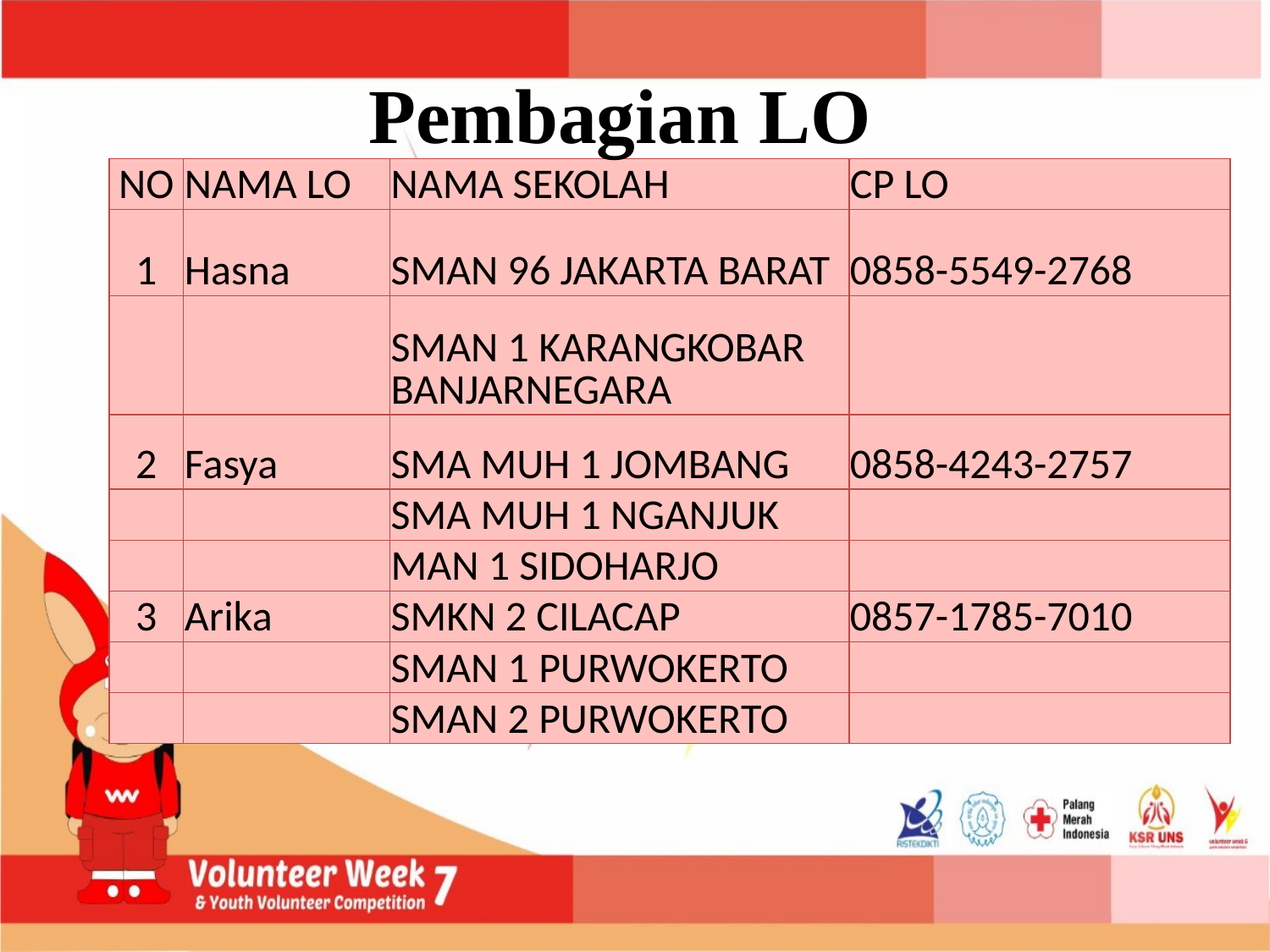

Pembagian LO
| NO | NAMA LO | NAMA SEKOLAH | CP LO |
| --- | --- | --- | --- |
| 1 | Hasna | SMAN 96 JAKARTA BARAT | 0858-5549-2768 |
|  |  | SMAN 1 KARANGKOBAR BANJARNEGARA |  |
| 2 | Fasya | SMA MUH 1 JOMBANG | 0858-4243-2757 |
|  |  | SMA MUH 1 NGANJUK |  |
|  |  | MAN 1 SIDOHARJO |  |
| 3 | Arika | SMKN 2 CILACAP | 0857-1785-7010 |
|  |  | SMAN 1 PURWOKERTO |  |
|  |  | SMAN 2 PURWOKERTO |  |